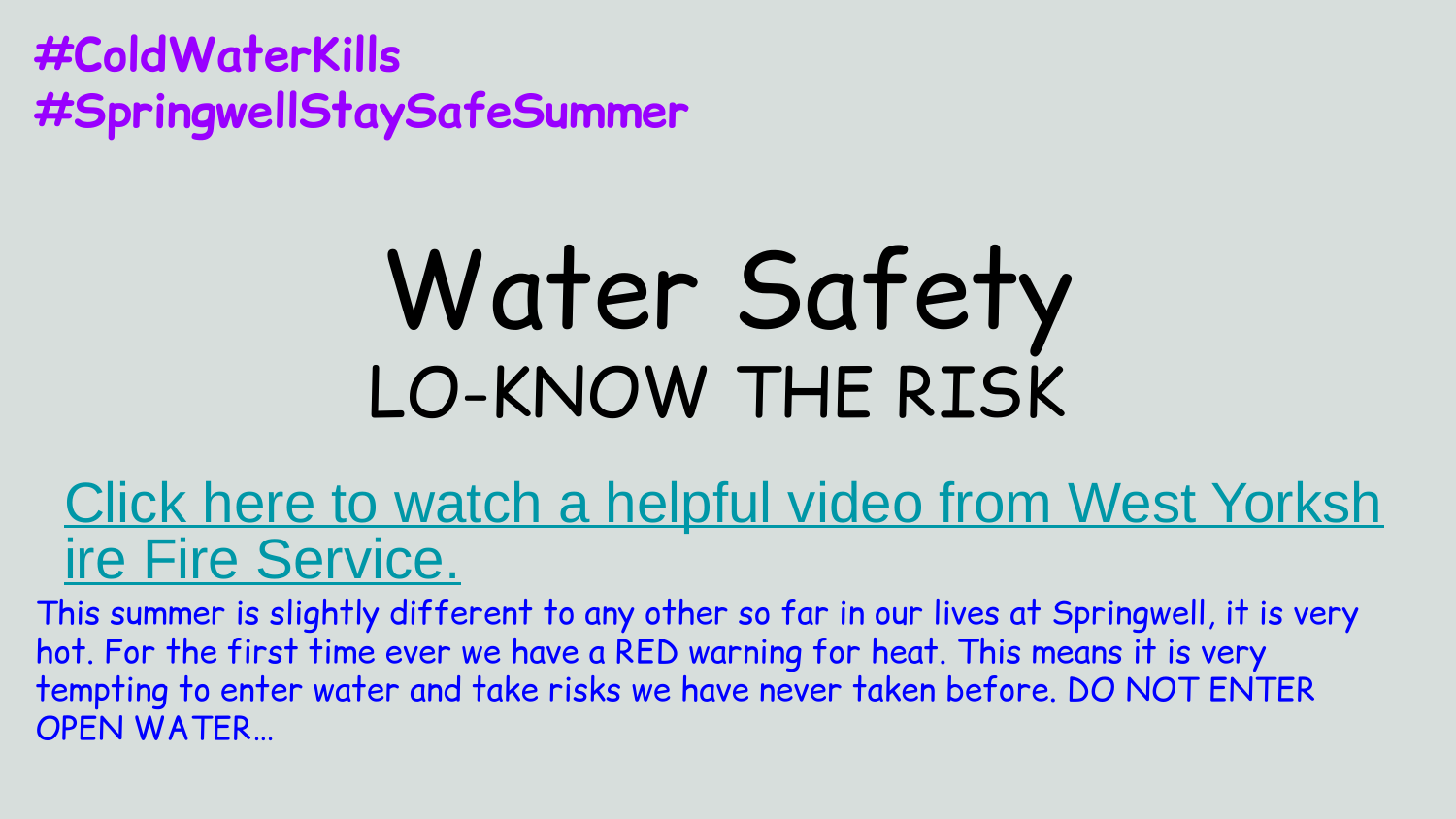

#ColdWaterKills
#SpringwellStaySafeSummer
# Water Safety
LO-KNOW THE RISK
Click here to watch a helpful video from West Yorkshire Fire Service.
This summer is slightly different to any other so far in our lives at Springwell, it is very hot. For the first time ever we have a RED warning for heat. This means it is very tempting to enter water and take risks we have never taken before. DO NOT ENTER OPEN WATER…